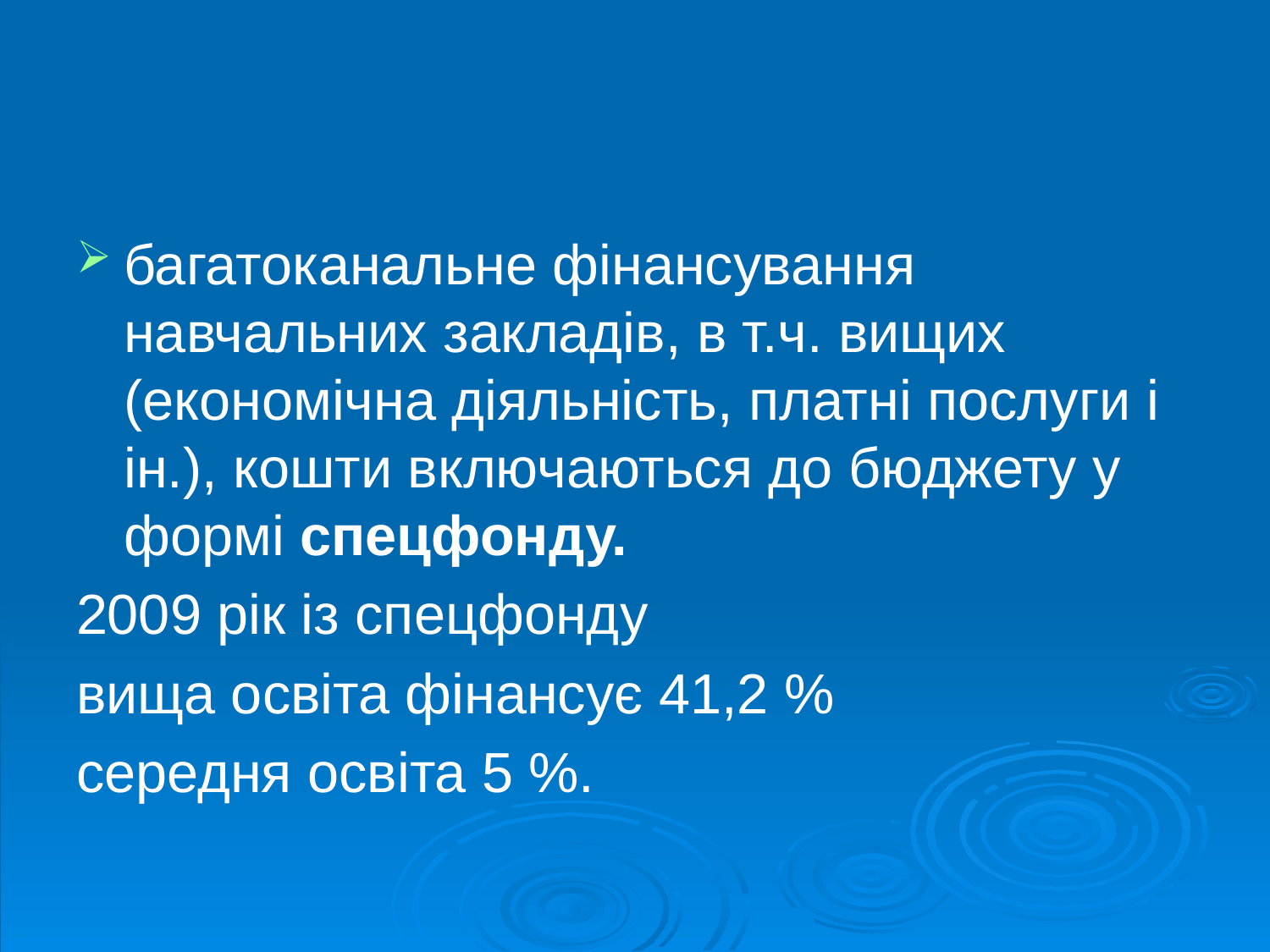

#
багатоканальне фінансування навчальних закладів, в т.ч. вищих (економічна діяльність, платні послуги і ін.), кошти включаються до бюджету у формі спецфонду.
2009 рік із спецфонду
вища освіта фінансує 41,2 %
середня освіта 5 %.